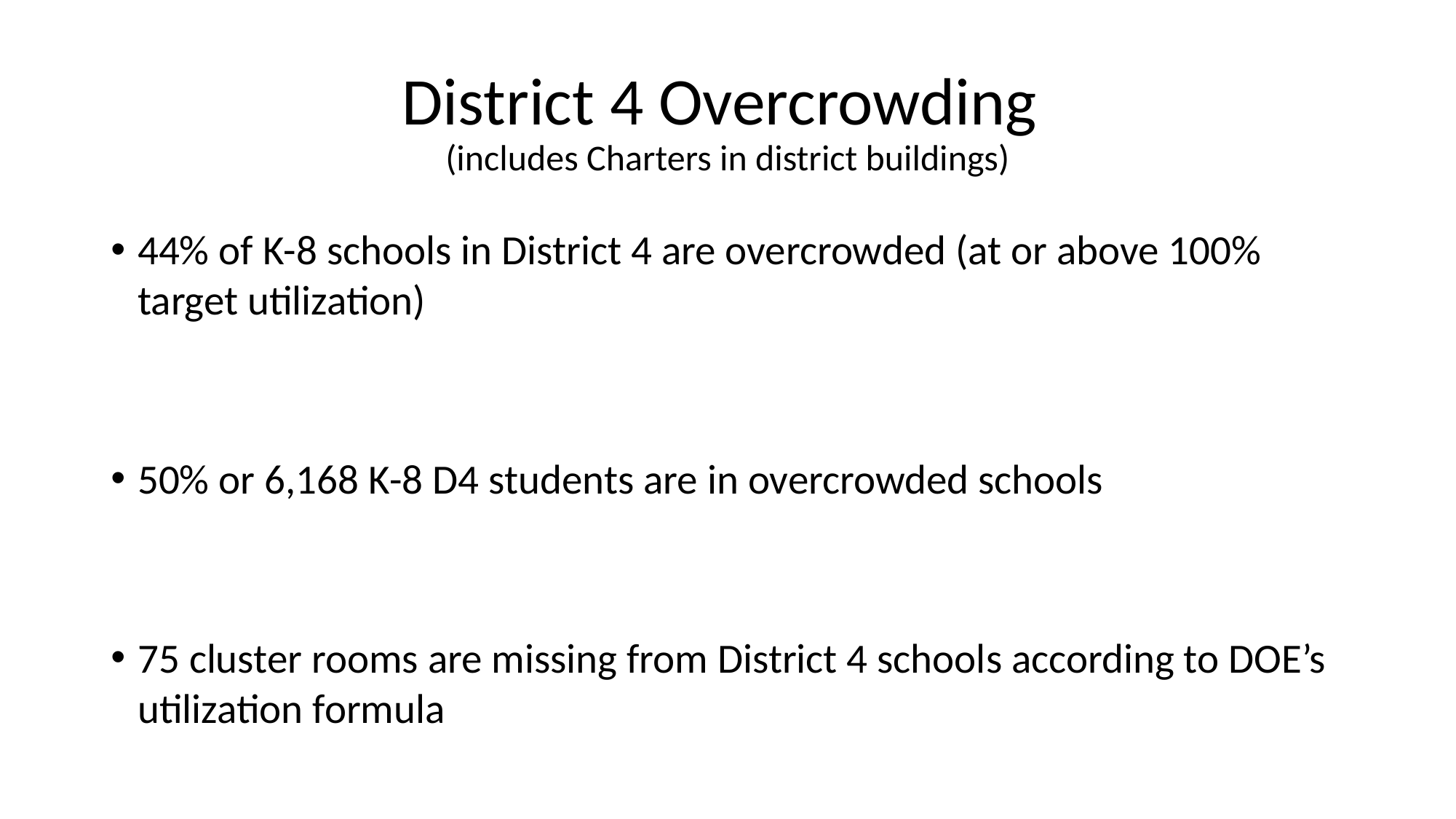

# District 4 Overcrowding (includes Charters in district buildings)
44% of K-8 schools in District 4 are overcrowded (at or above 100% target utilization)

50% or 6,168 K-8 D4 students are in overcrowded schools

75 cluster rooms are missing from District 4 schools according to DOE’s utilization formula